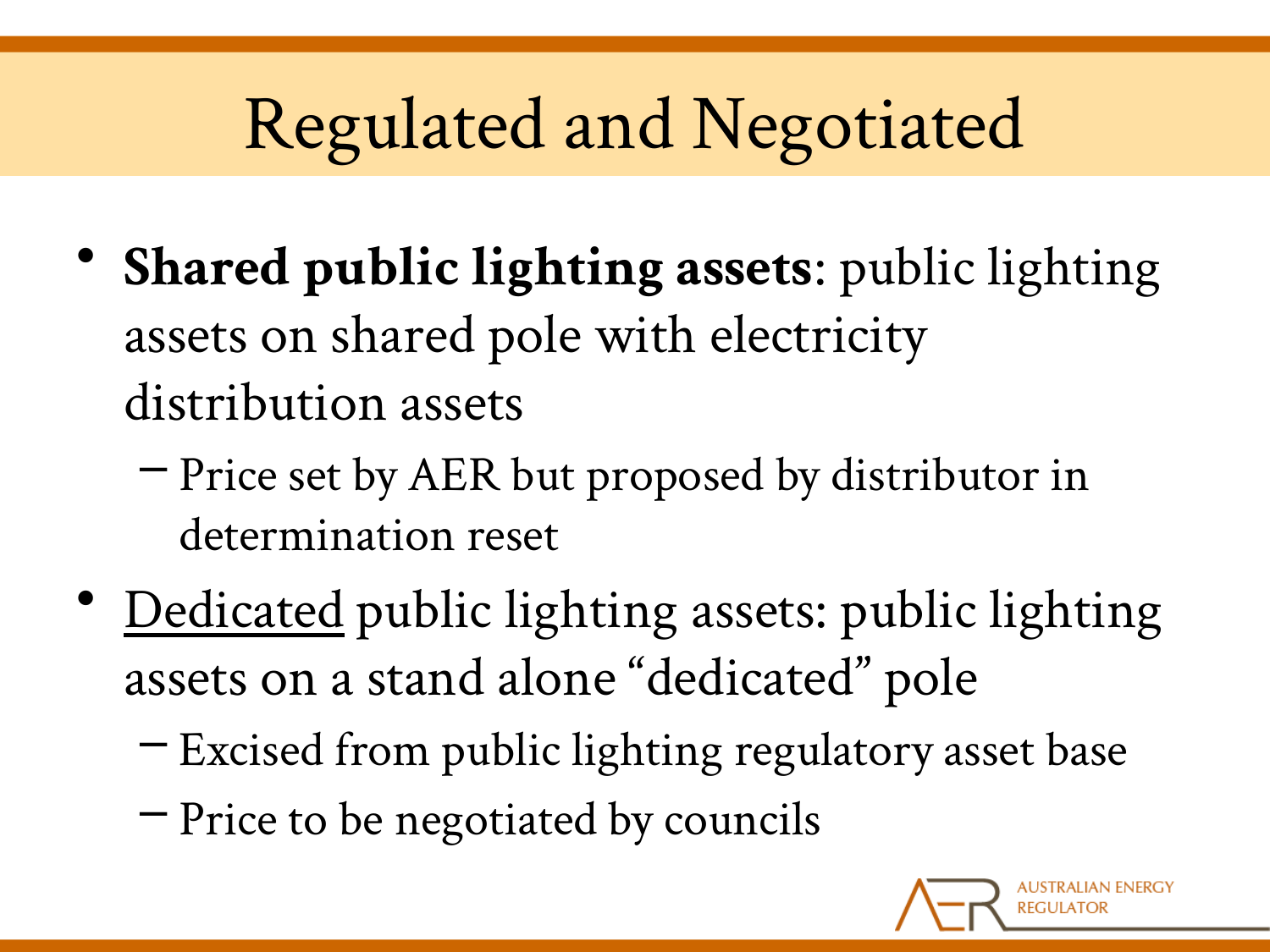

# Regulated and Negotiated
Shared public lighting assets: public lighting assets on shared pole with electricity distribution assets
Price set by AER but proposed by distributor in determination reset
Dedicated public lighting assets: public lighting assets on a stand alone “dedicated” pole
Excised from public lighting regulatory asset base
Price to be negotiated by councils